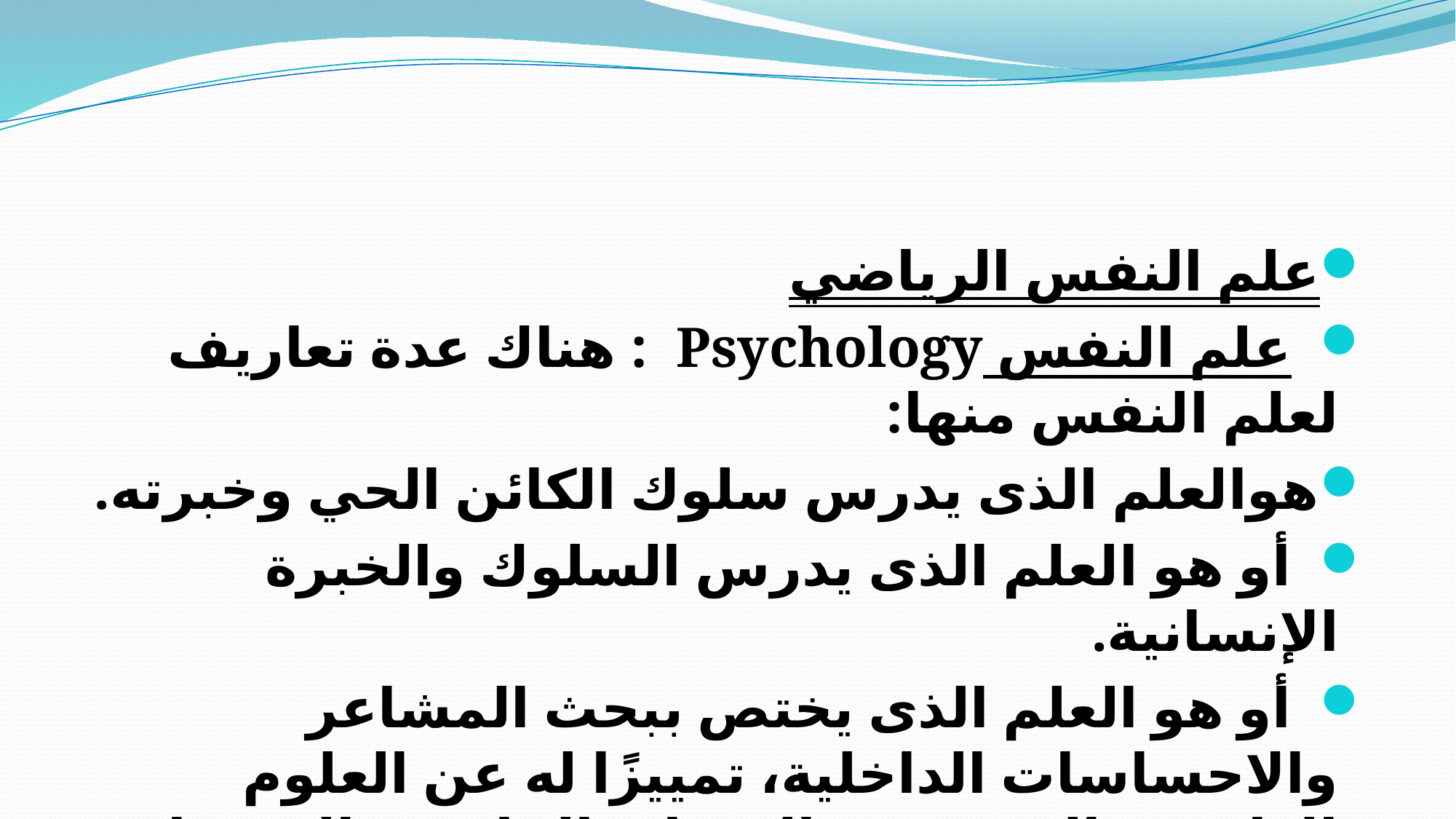

علم النفس الرياضي
  علم النفس Psychology  : هناك عدة تعاريف لعلم النفس منها:
هوالعلم الذى يدرس سلوك الكائن الحي وخبرته.
  أو هو العلم الذى يدرس السلوك والخبرة الإنسانية.
  أو هو العلم الذى يختص ببحث المشاعر والاحساسات الداخلية، تمييزًا له عن العلوم الطبيعية التى تبحث الخبرات الخارجية المحيطة بالكائن الحى .